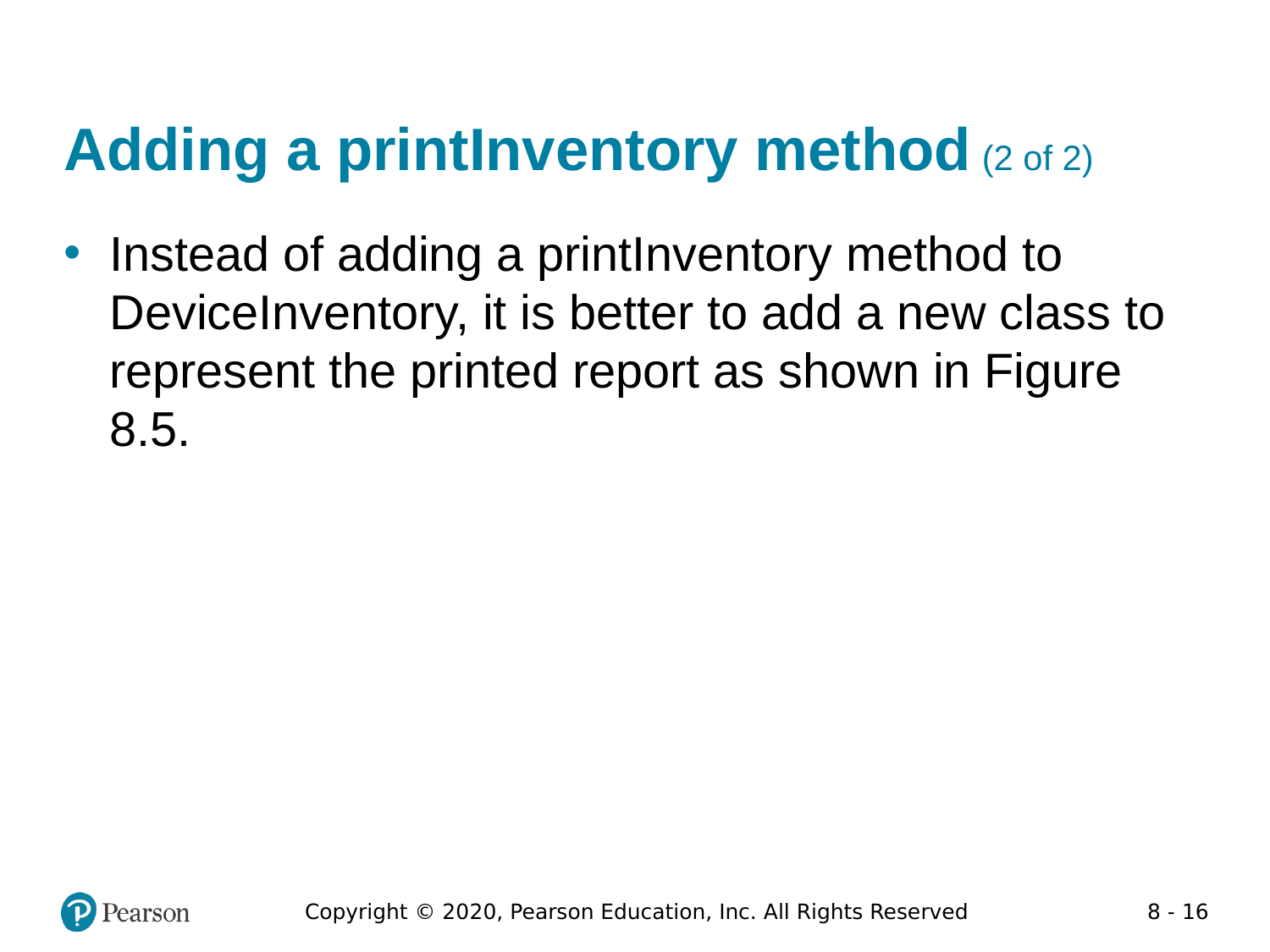

# Adding a printInventory method (2 of 2)
Instead of adding a printInventory method to DeviceInventory, it is better to add a new class to represent the printed report as shown in Figure 8.5.